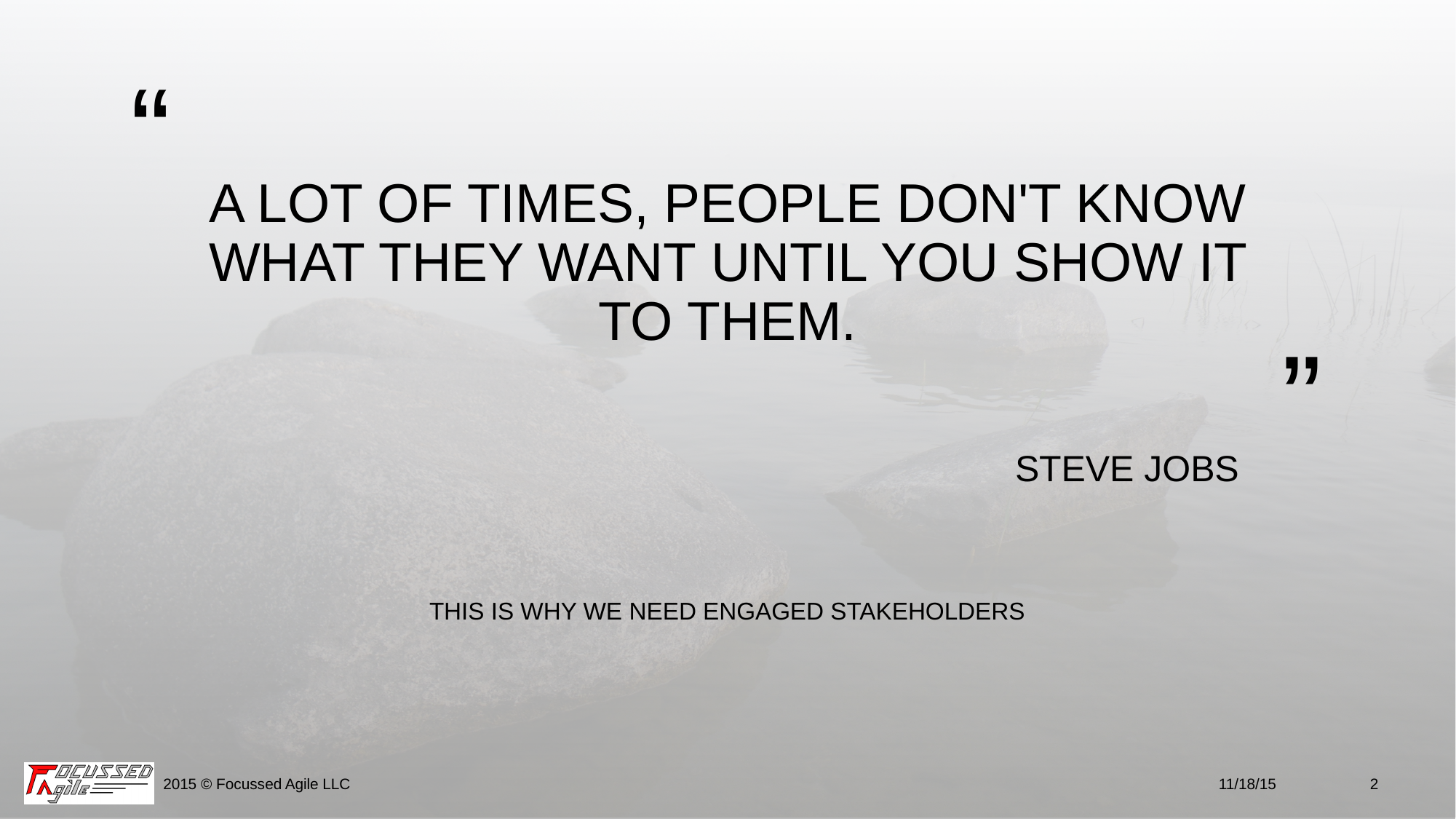

# A lot of times, people don't know what they want until you show it to them.
Steve Jobs
This is why we need Engaged Stakeholders
2015 © Focussed Agile LLC
11/18/15
2